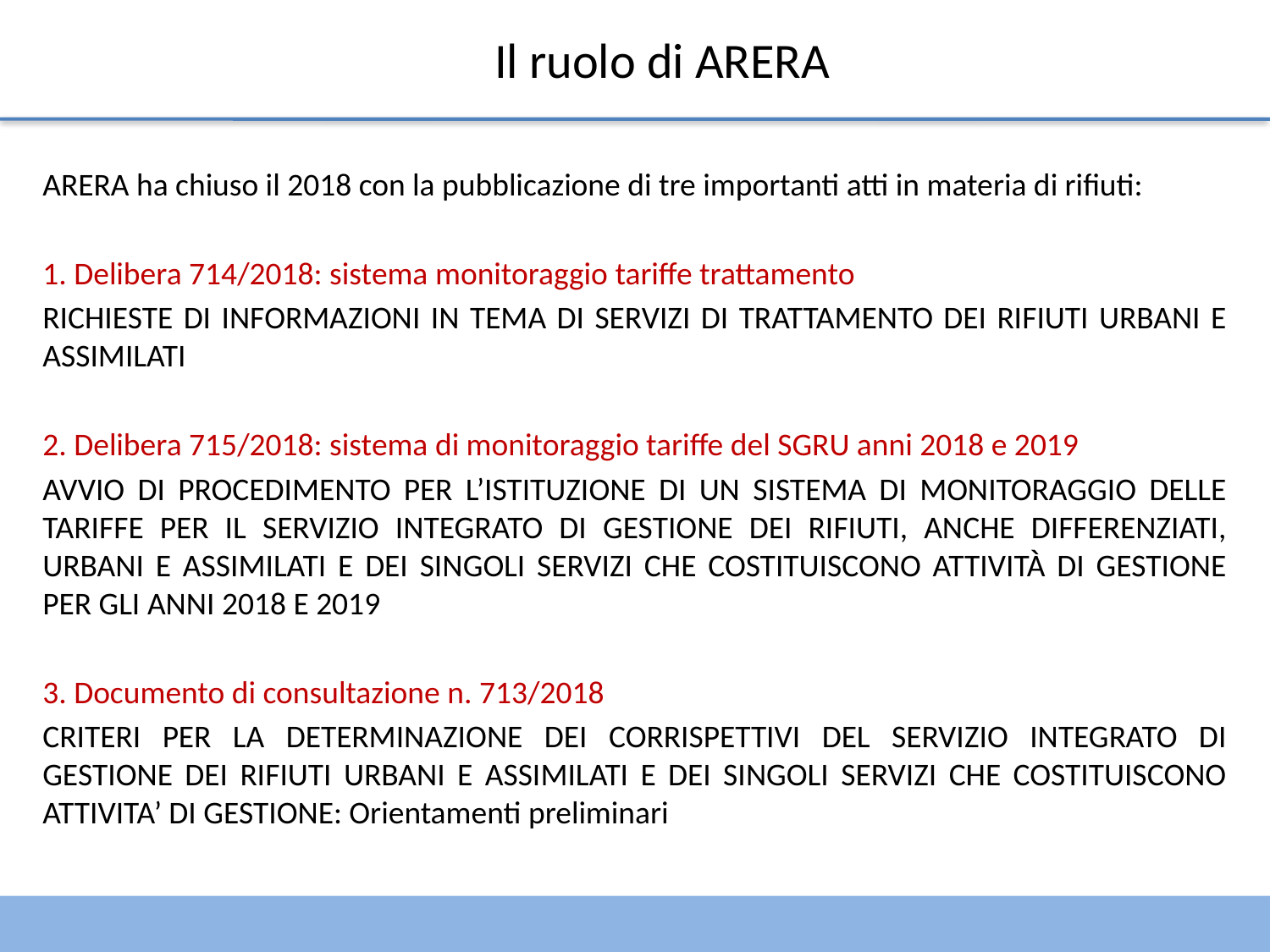

Il ruolo di ARERA
ARERA ha chiuso il 2018 con la pubblicazione di tre importanti atti in materia di rifiuti:

1. Delibera 714/2018: sistema monitoraggio tariffe trattamento
RICHIESTE DI INFORMAZIONI IN TEMA DI SERVIZI DI TRATTAMENTO DEI RIFIUTI URBANI E ASSIMILATI

2. Delibera 715/2018: sistema di monitoraggio tariffe del SGRU anni 2018 e 2019
AVVIO DI PROCEDIMENTO PER L’ISTITUZIONE DI UN SISTEMA DI MONITORAGGIO DELLE TARIFFE PER IL SERVIZIO INTEGRATO DI GESTIONE DEI RIFIUTI, ANCHE DIFFERENZIATI, URBANI E ASSIMILATI E DEI SINGOLI SERVIZI CHE COSTITUISCONO ATTIVITÀ DI GESTIONE PER GLI ANNI 2018 E 2019

3. Documento di consultazione n. 713/2018
CRITERI PER LA DETERMINAZIONE DEI CORRISPETTIVI DEL SERVIZIO INTEGRATO DI GESTIONE DEI RIFIUTI URBANI E ASSIMILATI E DEI SINGOLI SERVIZI CHE COSTITUISCONO ATTIVITA’ DI GESTIONE: Orientamenti preliminari